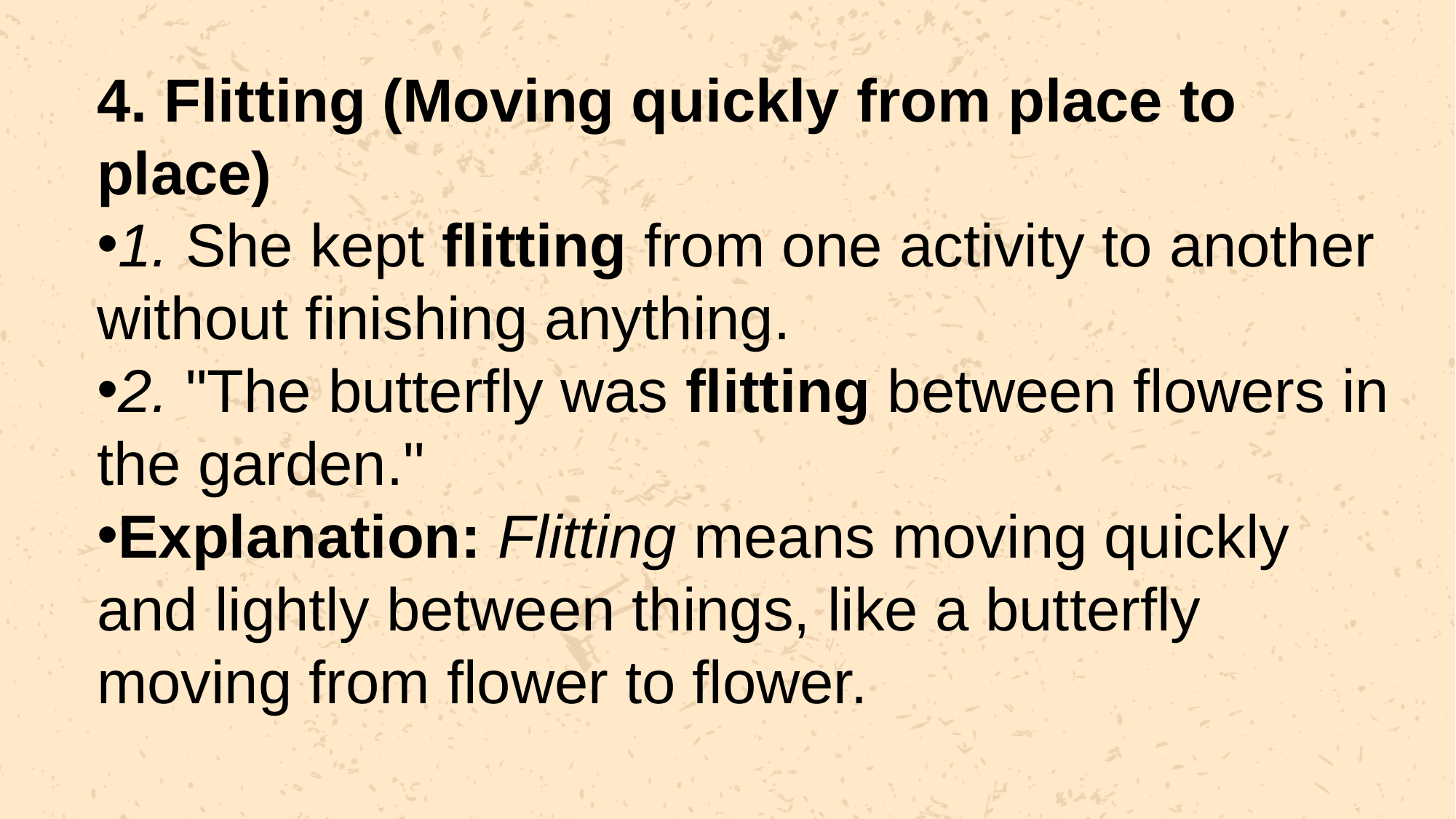

4. Flitting (Moving quickly from place to place)
1. She kept flitting from one activity to another without finishing anything.
2. "The butterfly was flitting between flowers in the garden."
Explanation: Flitting means moving quickly and lightly between things, like a butterfly moving from flower to flower.